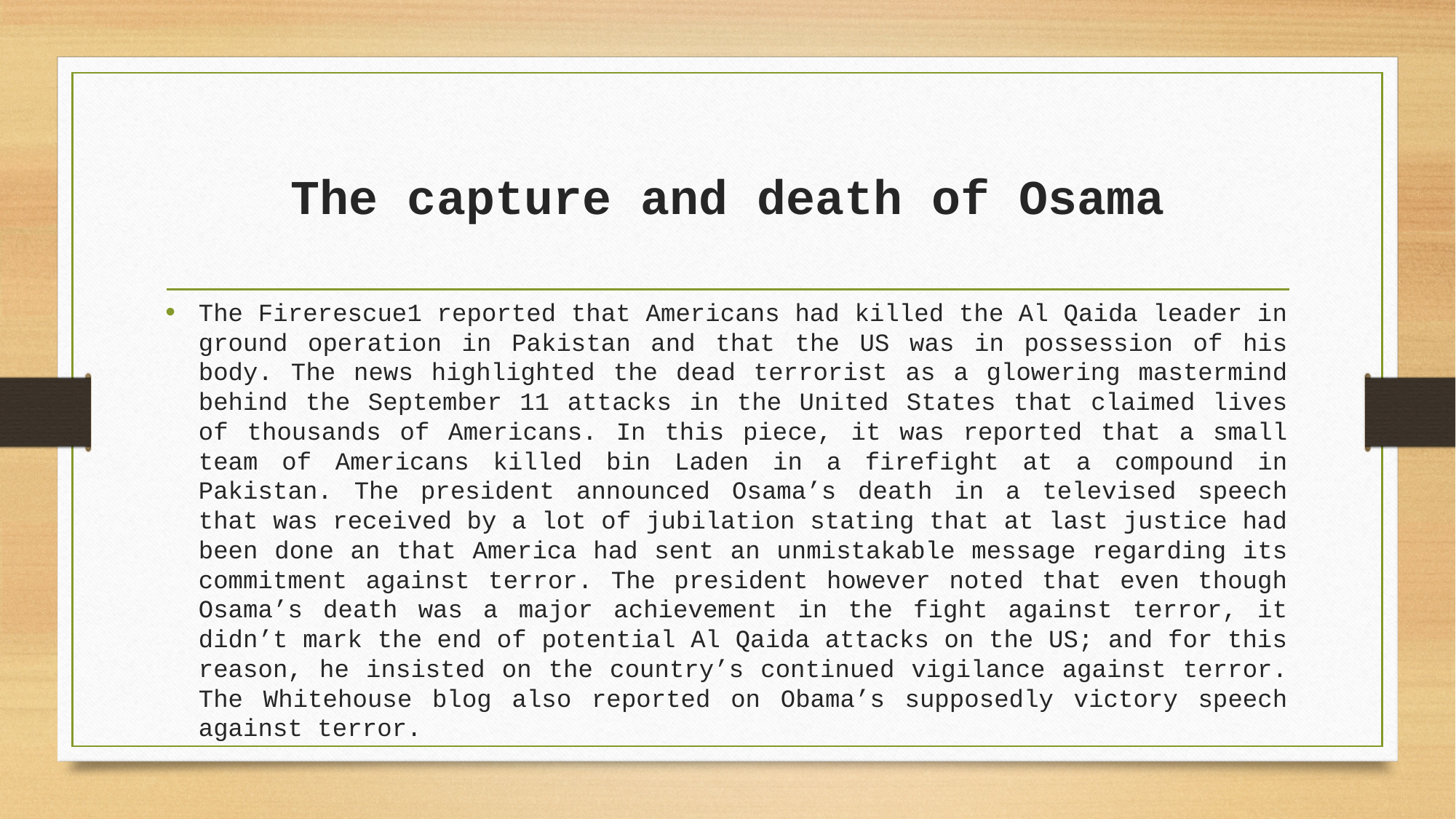

# The capture and death of Osama
The Firerescue1 reported that Americans had killed the Al Qaida leader in ground operation in Pakistan and that the US was in possession of his body. The news highlighted the dead terrorist as a glowering mastermind behind the September 11 attacks in the United States that claimed lives of thousands of Americans. In this piece, it was reported that a small team of Americans killed bin Laden in a firefight at a compound in Pakistan. The president announced Osama’s death in a televised speech that was received by a lot of jubilation stating that at last justice had been done an that America had sent an unmistakable message regarding its commitment against terror. The president however noted that even though Osama’s death was a major achievement in the fight against terror, it didn’t mark the end of potential Al Qaida attacks on the US; and for this reason, he insisted on the country’s continued vigilance against terror. The Whitehouse blog also reported on Obama’s supposedly victory speech against terror.